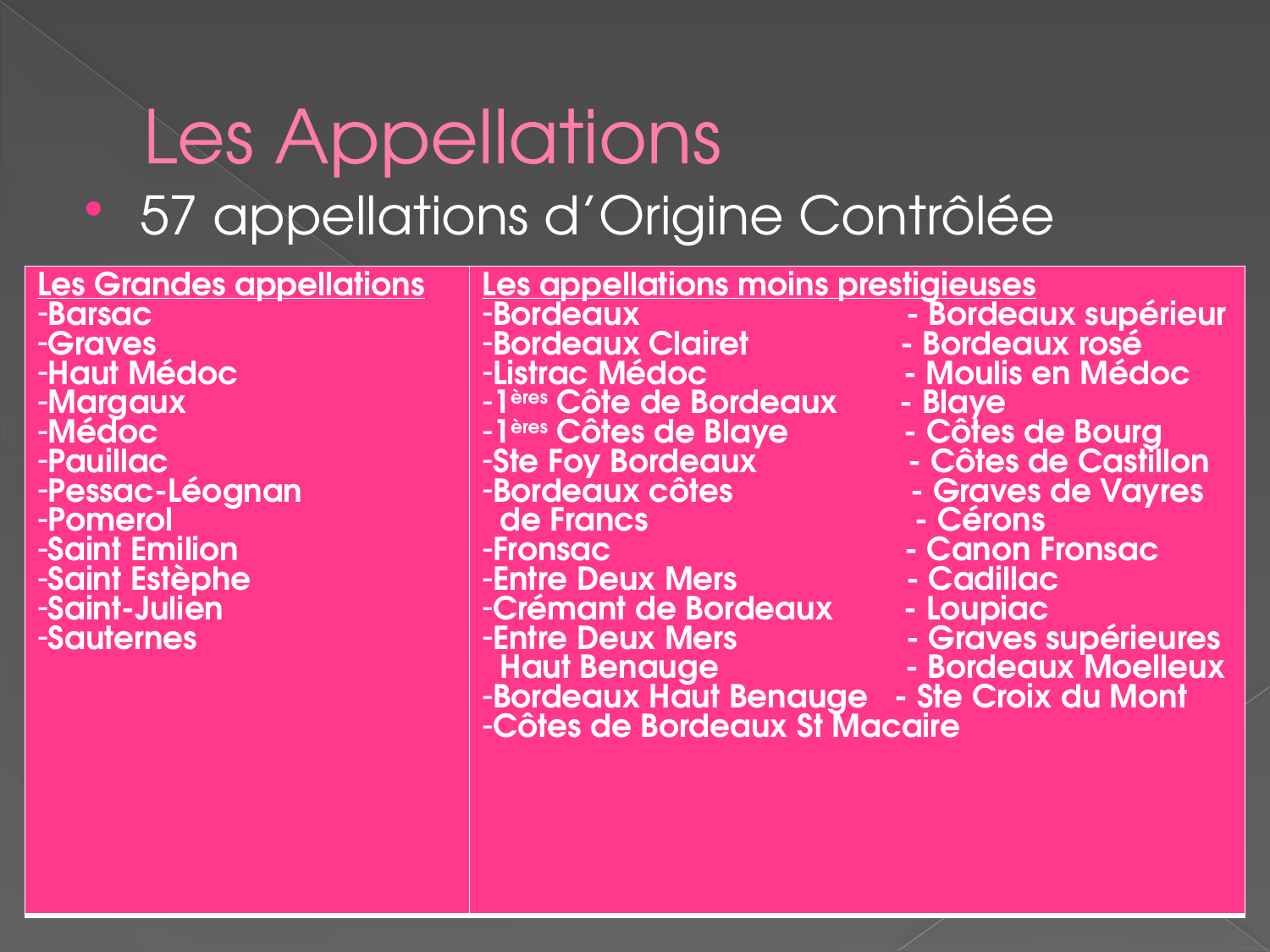

# Les Appellations
57 appellations d’Origine Contrôlée

| Les Grandes appellations Barsac Graves Haut Médoc Margaux Médoc Pauillac Pessac-Léognan Pomerol Saint Emilion Saint Estèphe Saint-Julien Sauternes | Les appellations moins prestigieuses Bordeaux - Bordeaux supérieur Bordeaux Clairet - Bordeaux rosé Listrac Médoc - Moulis en Médoc 1ères Côte de Bordeaux - Blaye 1ères Côtes de Blaye - Côtes de Bourg Ste Foy Bordeaux - Côtes de Castillon Bordeaux côtes - Graves de Vayres de Francs - Cérons Fronsac - Canon Fronsac Entre Deux Mers - Cadillac Crémant de Bordeaux - Loupiac Entre Deux Mers - Graves supérieures Haut Benauge - Bordeaux Moelleux Bordeaux Haut Benauge - Ste Croix du Mont Côtes de Bordeaux St Macaire |
| --- | --- |